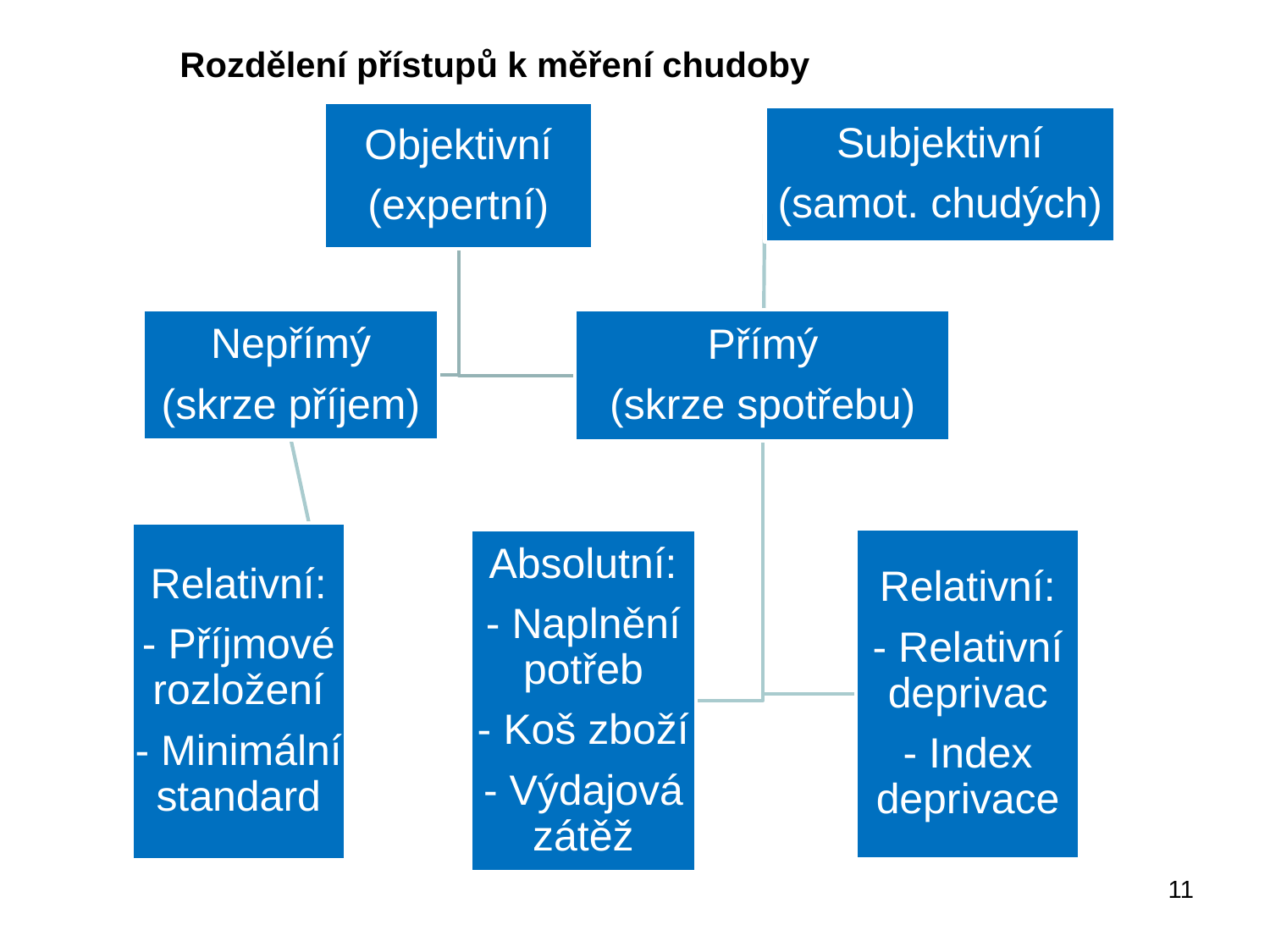

Rozdělení přístupů k měření chudoby
Objektivní
(expertní)
Nepřímý
(skrze příjem)
Relativní:
- Příjmové rozložení
- Minimální standard
Přímý
(skrze spotřebu)
Absolutní:
- Naplnění potřeb
- Koš zboží
- Výdajová zátěž
Relativní:
- Relativní deprivac
- Index deprivace
Subjektivní
(samot. chudých)

11